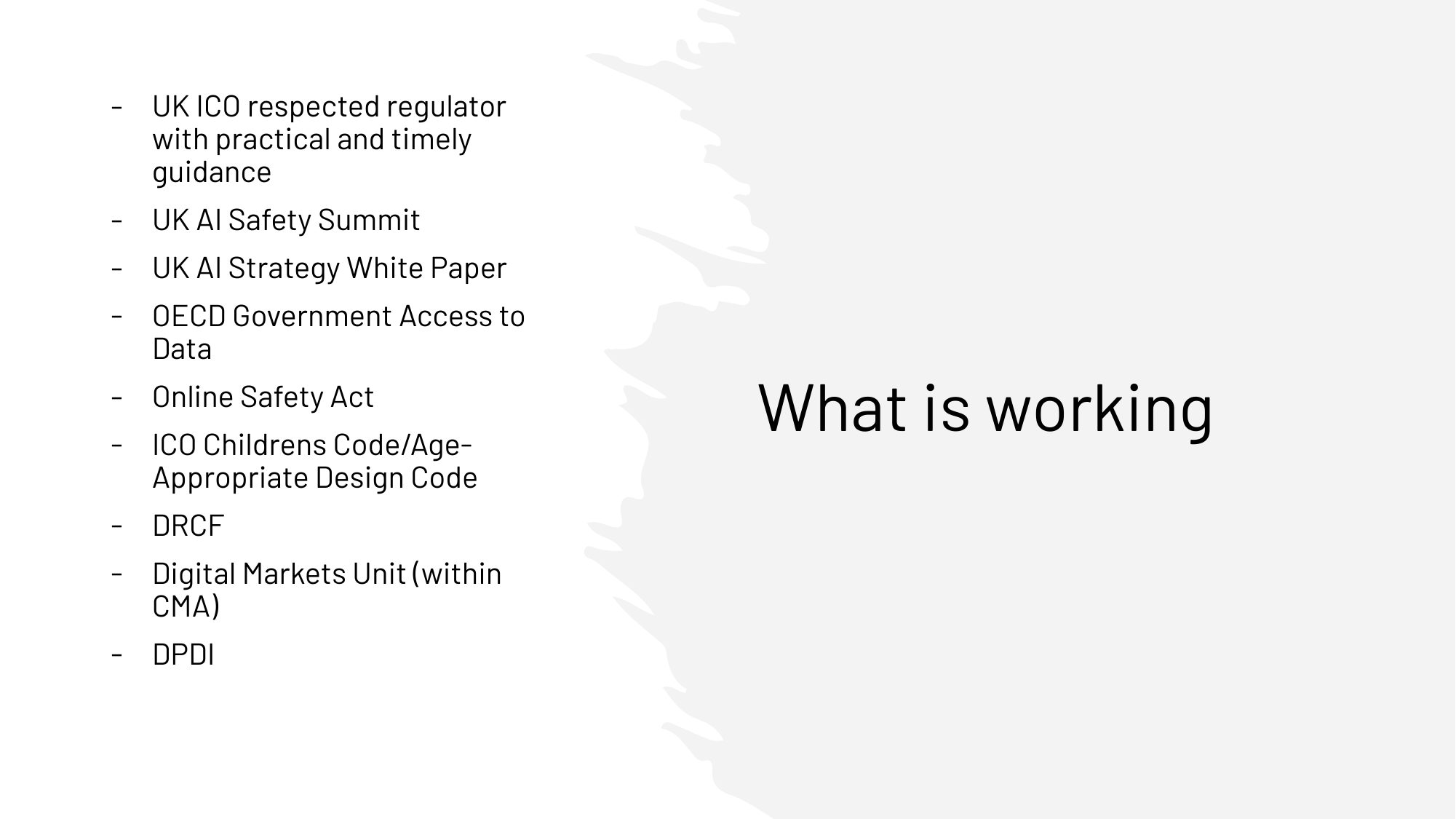

UK ICO respected regulator with practical and timely guidance
UK AI Safety Summit
UK AI Strategy White Paper
OECD Government Access to Data
Online Safety Act
ICO Childrens Code/Age-Appropriate Design Code
DRCF
Digital Markets Unit (within CMA)
DPDI

# What is working